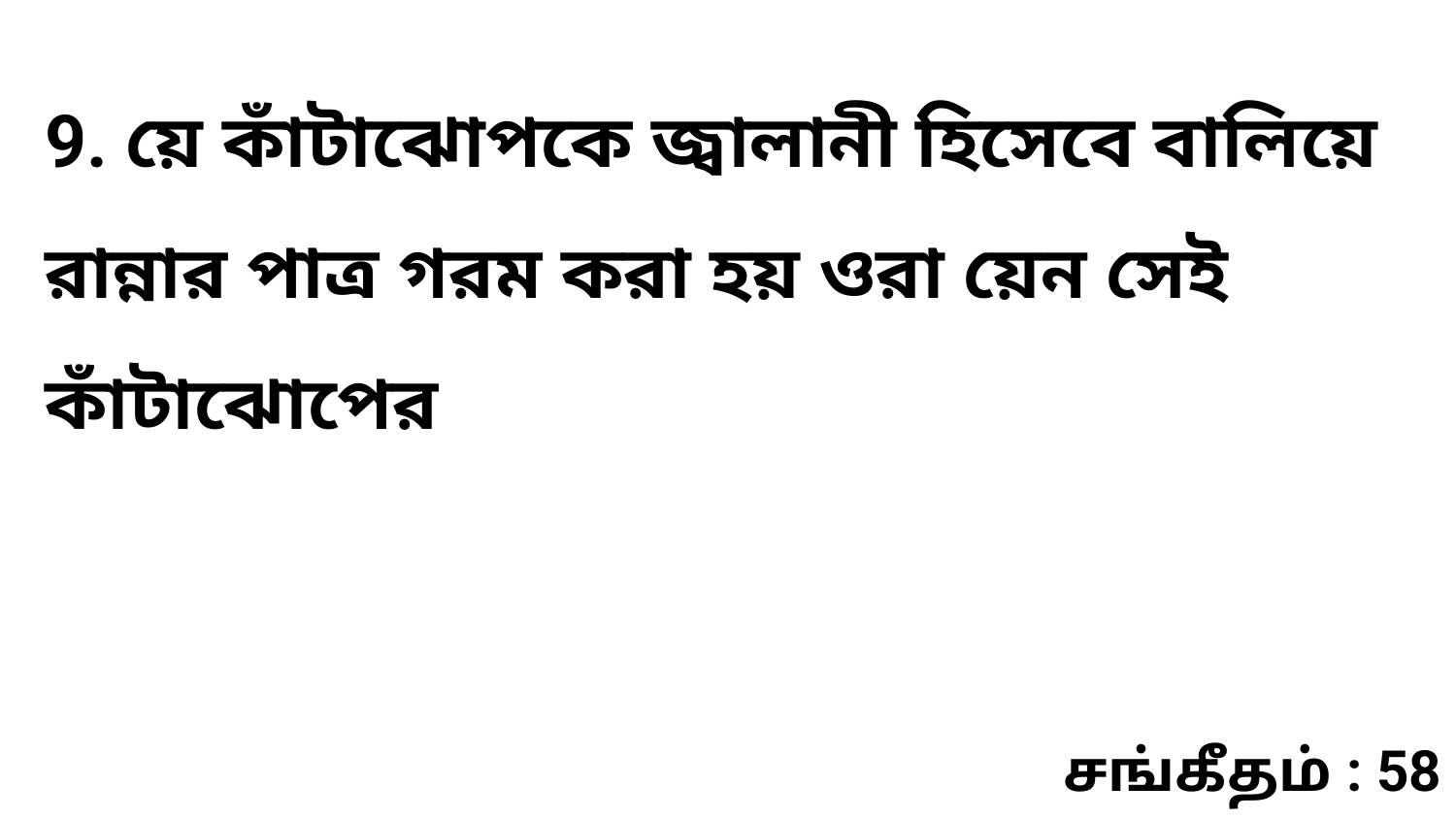

9. য়ে কাঁটাঝোপকে জ্বালানী হিসেবে বালিয়ে রান্নার পাত্র গরম করা হয় ওরা য়েন সেই কাঁটাঝোপের
சங்கீதம் : 58